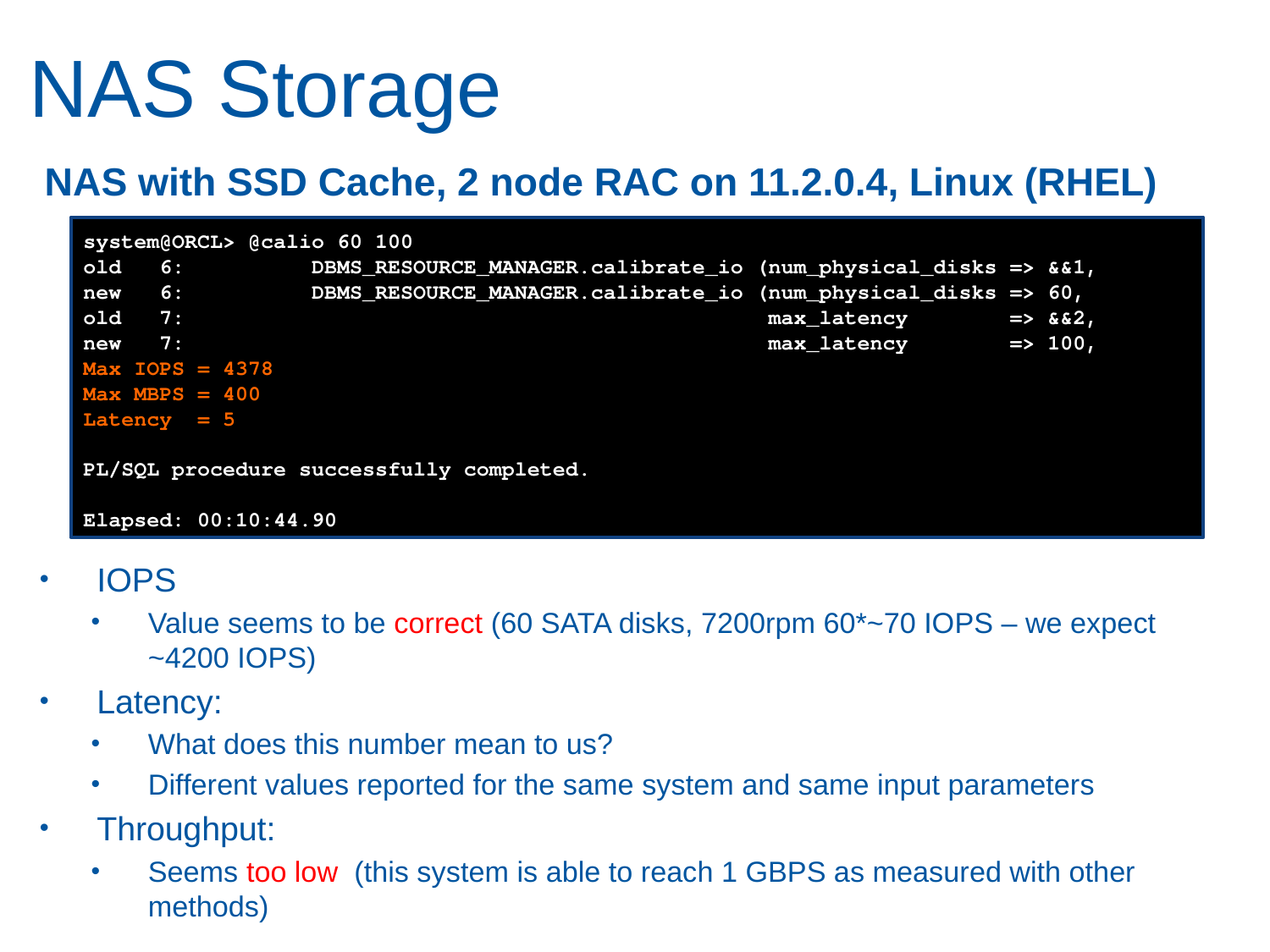

# NAS Storage
NAS with SSD Cache, 2 node RAC on 11.2.0.4, Linux (RHEL)
system@ORCL> @calio 60 100
old   6:          DBMS_RESOURCE_MANAGER.calibrate_io (num_physical_disks => &&1,
new   6:          DBMS_RESOURCE_MANAGER.calibrate_io (num_physical_disks => 60,
old   7:                                              max_latency        => &&2,
new   7:                                              max_latency        => 100,
Max IOPS = 4378
Max MBPS = 400
Latency  = 5

PL/SQL procedure successfully completed.

Elapsed: 00:10:44.90
IOPS
Value seems to be correct (60 SATA disks, 7200rpm 60*~70 IOPS – we expect ~4200 IOPS)
Latency:
What does this number mean to us?
Different values reported for the same system and same input parameters
Throughput:
Seems too low  (this system is able to reach 1 GBPS as measured with other methods)

24